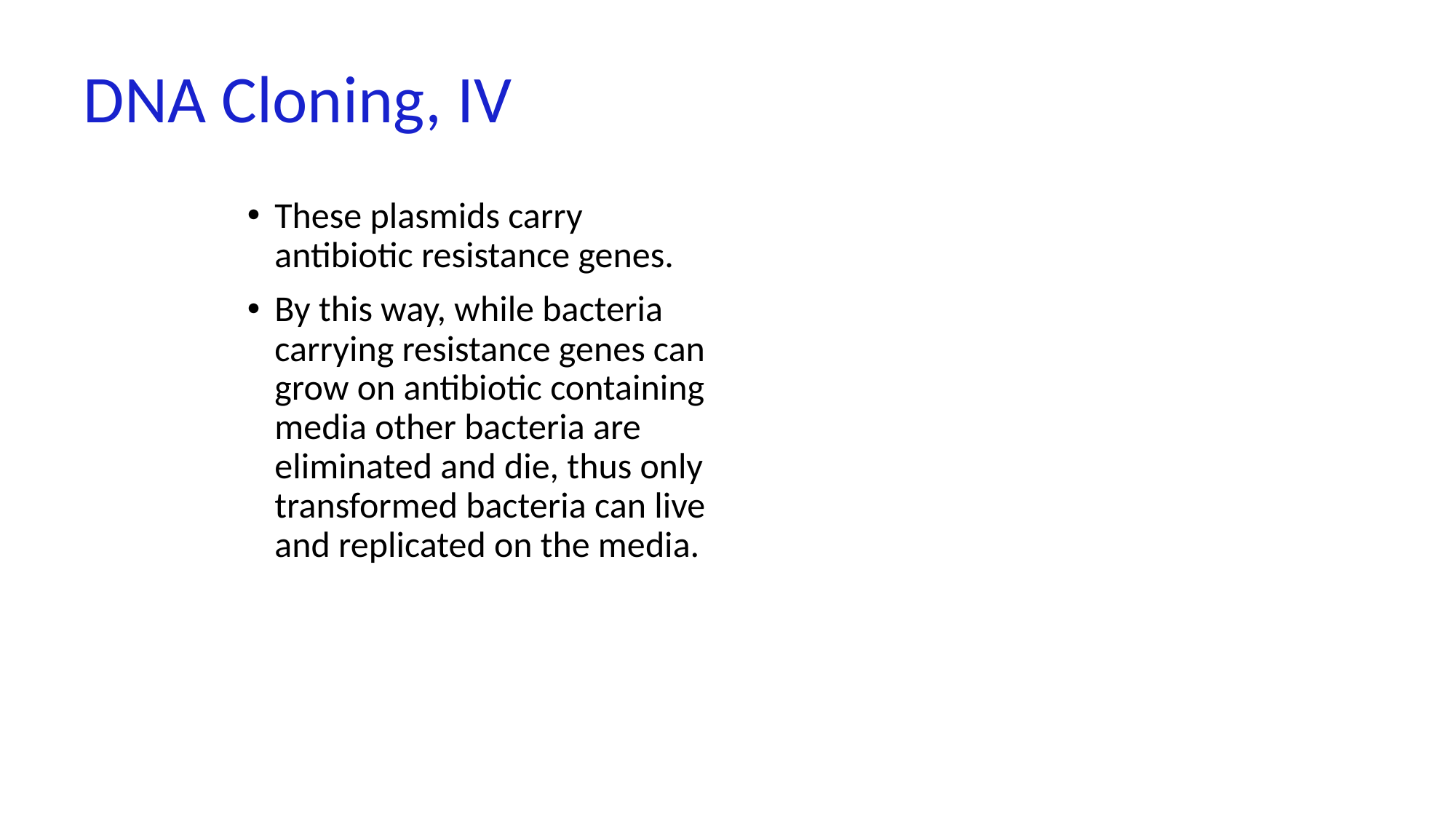

# DNA Cloning, IV

These plasmids carry antibiotic resistance genes.
By this way, while bacteria carrying resistance genes can grow on antibiotic containing media other bacteria are eliminated and die, thus only transformed bacteria can live and replicated on the media.